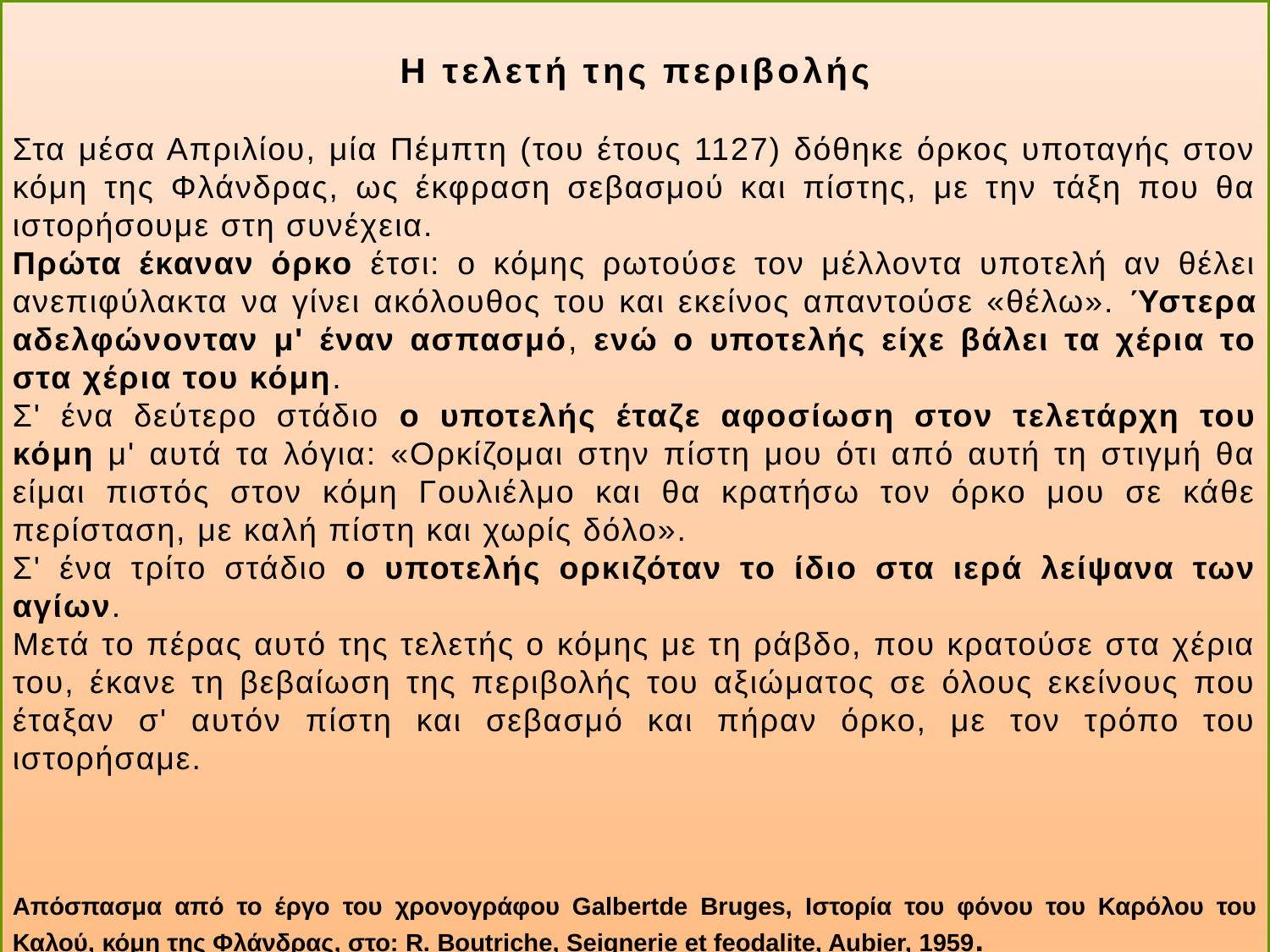

Η τελετή της περιβολής

Στα μέσα Απριλίου, μία Πέμπτη (του έτους 1127) δόθηκε όρκος υποταγής στον κόμη της Φλάνδρας, ως έκφραση σεβασμού και πίστης, με την τάξη που θα ιστορήσουμε στη συνέχεια.
Πρώτα έκαναν όρκο έτσι: ο κόμης ρωτούσε τον μέλλοντα υποτελή αν θέλει ανεπιφύλακτα να γίνει ακόλουθος του και εκείνος απαντούσε «θέλω». Ύστερα αδελφώνονταν μ' έναν ασπασμό, ενώ ο υποτελής είχε βάλει τα χέρια το στα χέρια του κόμη.
Σ' ένα δεύτερο στάδιο ο υποτελής έταζε αφοσίωση στον τελετάρχη του κόμη μ' αυτά τα λόγια: «Ορκίζομαι στην πίστη μου ότι από αυτή τη στιγμή θα είμαι πιστός στον κόμη Γουλιέλμο και θα κρατήσω τον όρκο μου σε κάθε περίσταση, με καλή πίστη και χωρίς δόλο».
Σ' ένα τρίτο στάδιο ο υποτελής ορκιζόταν το ίδιο στα ιερά λείψανα των αγίων.
Μετά το πέρας αυτό της τελετής ο κόμης με τη ράβδο, που κρατούσε στα χέρια του, έκανε τη βεβαίωση της περιβολής του αξιώματος σε όλους εκείνους που έταξαν σ' αυτόν πίστη και σεβασμό και πήραν όρκο, με τον τρόπο του ιστορήσαμε.

Απόσπασμα από το έργο του χρονογράφου Galbertde Bruges, Ιστορία του φόνου του Καρόλου του Καλού, κόμη της Φλάνδρας, στο: R. Boutriche, Seignerie et feodalite, Aubier, 1959.